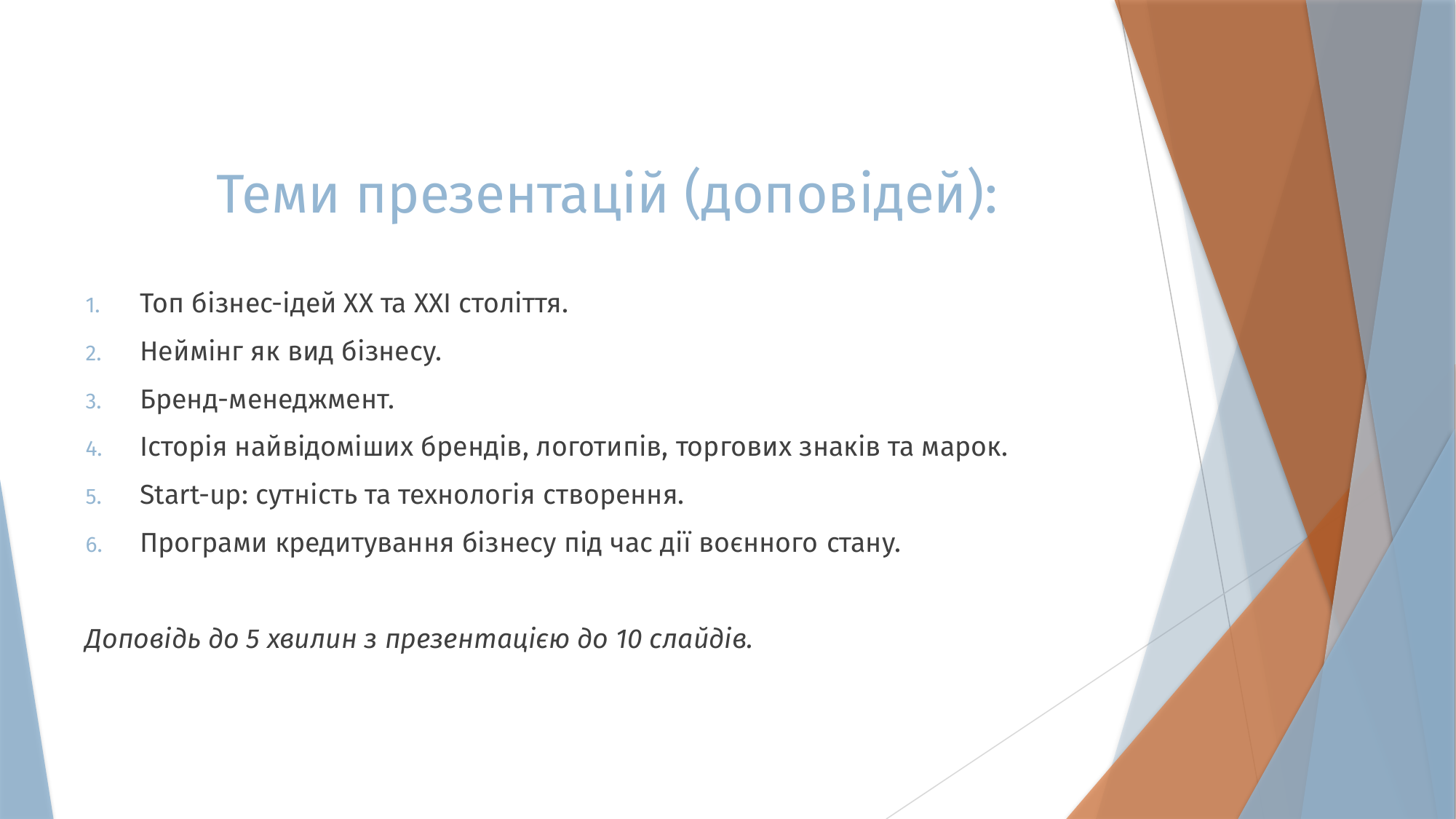

# Теми презентацій (доповідей):
Топ бізнес-ідей ХХ та ХХІ століття.
Неймінг як вид бізнесу.
Бренд-менеджмент.
Історія найвідоміших брендів, логотипів, торгових знаків та марок.
Start-up: сутність та технологія створення.
Програми кредитування бізнесу під час дії воєнного стану.

Доповідь до 5 хвилин з презентацією до 10 слайдів.